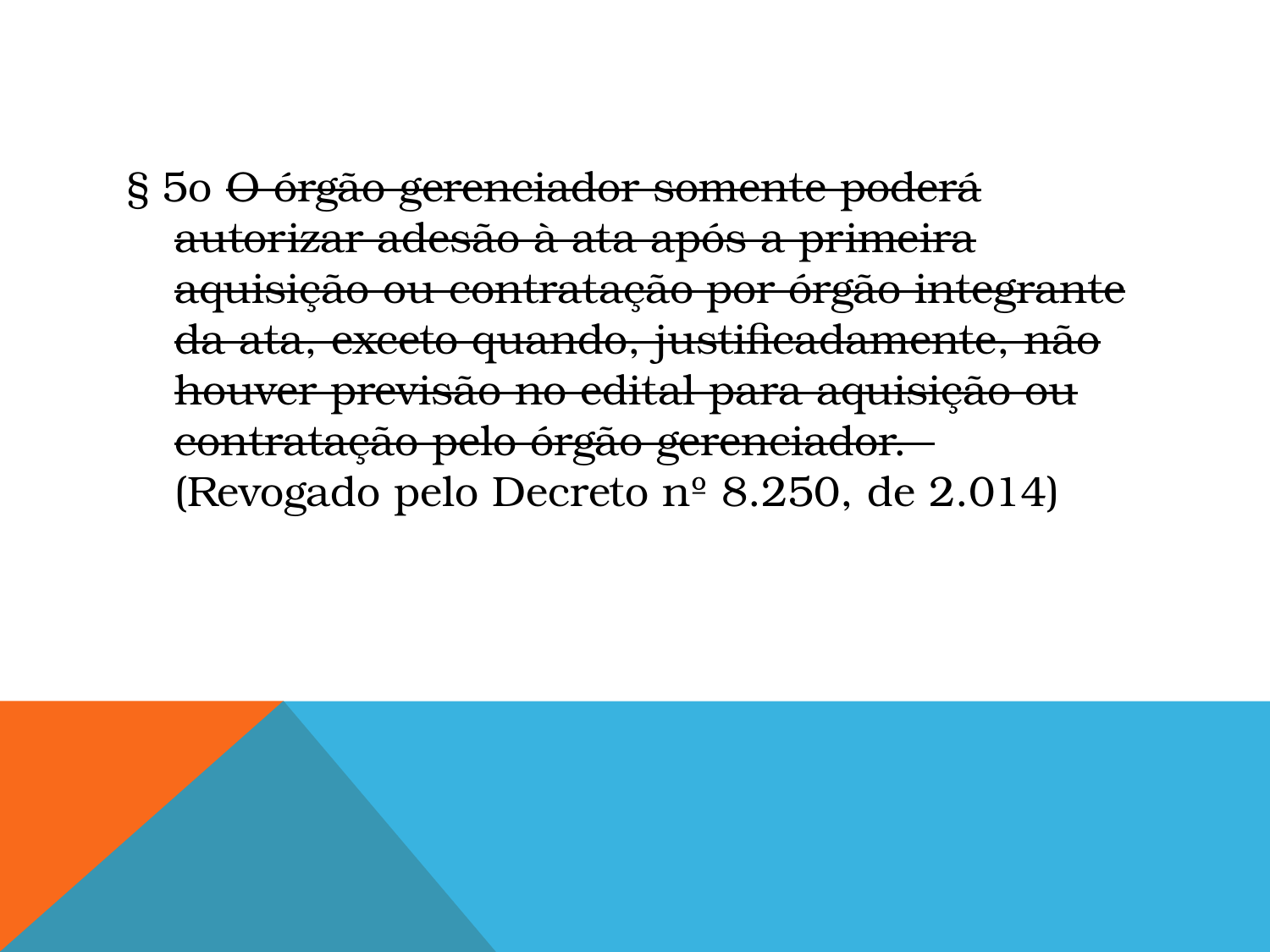

#
§ 5o O órgão gerenciador somente poderá autorizar adesão à ata após a primeira aquisição ou contratação por órgão integrante da ata, exceto quando, justificadamente, não houver previsão no edital para aquisição ou contratação pelo órgão gerenciador.   (Revogado pelo Decreto nº 8.250, de 2.014)